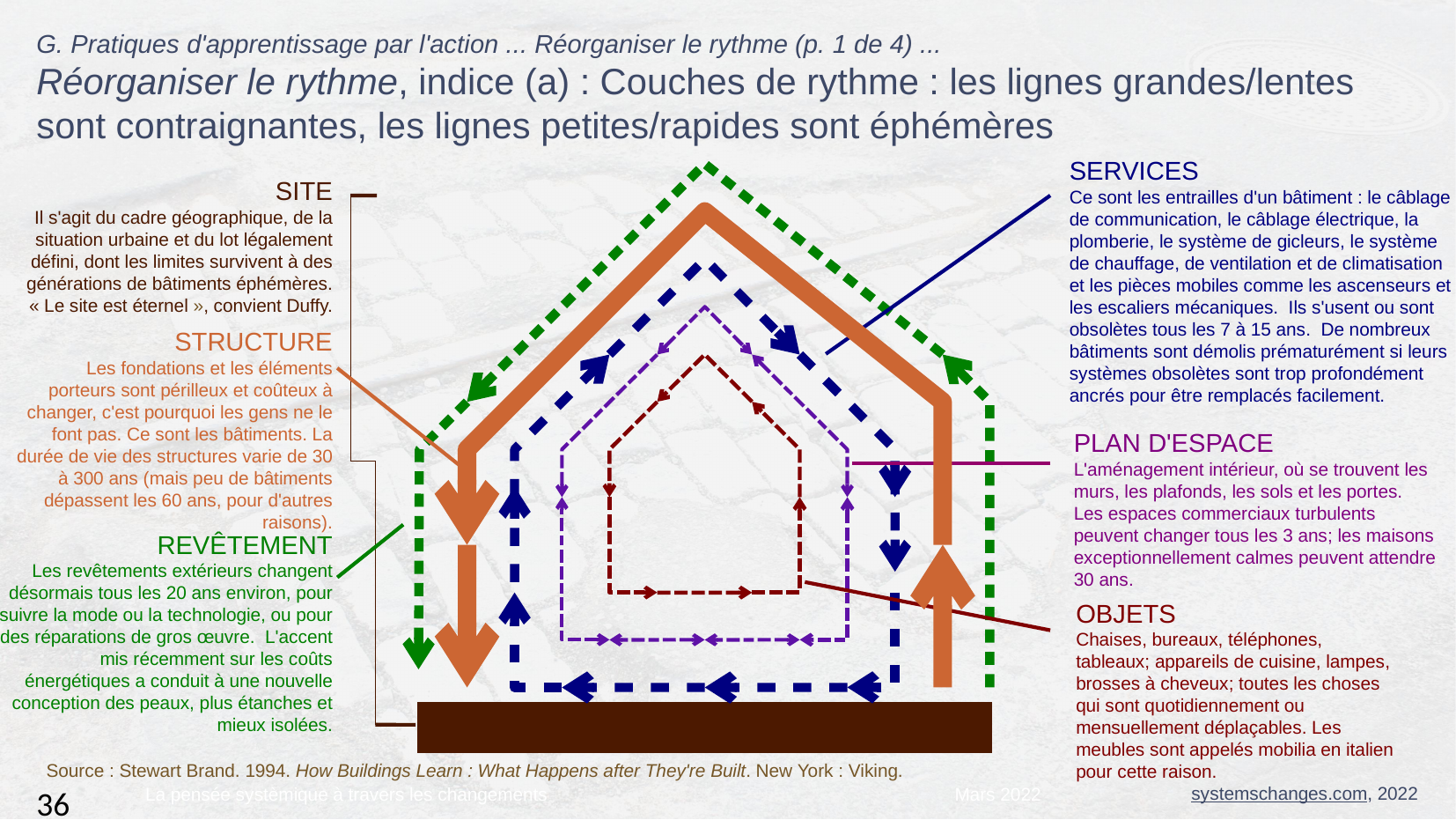

G. Pratiques d'apprentissage par l'action ... Réorganiser le rythme (p. 1 de 4) ...
Réorganiser le rythme, indice (a) : Couches de rythme : les lignes grandes/lentes sont contraignantes, les lignes petites/rapides sont éphémères
SERVICES
Ce sont les entrailles d'un bâtiment : le câblage de communication, le câblage électrique, la plomberie, le système de gicleurs, le système de chauffage, de ventilation et de climatisation et les pièces mobiles comme les ascenseurs et les escaliers mécaniques.  Ils s'usent ou sont obsolètes tous les 7 à 15 ans.  De nombreux bâtiments sont démolis prématurément si leurs systèmes obsolètes sont trop profondément ancrés pour être remplacés facilement.

SITE
Il s'agit du cadre géographique, de la situation urbaine et du lot légalement défini, dont les limites survivent à des générations de bâtiments éphémères. « Le site est éternel », convient Duffy.

STRUCTURE
Les fondations et les éléments porteurs sont périlleux et coûteux à changer, c'est pourquoi les gens ne le font pas. Ce sont les bâtiments. La durée de vie des structures varie de 30 à 300 ans (mais peu de bâtiments dépassent les 60 ans, pour d'autres raisons).

PLAN D'ESPACE
L'aménagement intérieur, où se trouvent les murs, les plafonds, les sols et les portes.  Les espaces commerciaux turbulents peuvent changer tous les 3 ans; les maisons exceptionnellement calmes peuvent attendre 30 ans.

REVÊTEMENT
Les revêtements extérieurs changent désormais tous les 20 ans environ, pour suivre la mode ou la technologie, ou pour des réparations de gros œuvre.  L'accent mis récemment sur les coûts énergétiques a conduit à une nouvelle conception des peaux, plus étanches et mieux isolées.

OBJETS
Chaises, bureaux, téléphones, tableaux; appareils de cuisine, lampes, brosses à cheveux; toutes les choses qui sont quotidiennement ou mensuellement déplaçables. Les meubles sont appelés mobilia en italien pour cette raison.

Source : Stewart Brand. 1994. How Buildings Learn : What Happens after They're Built. New York : Viking.
La pensée systèmique à travers les changements
Mars 2022